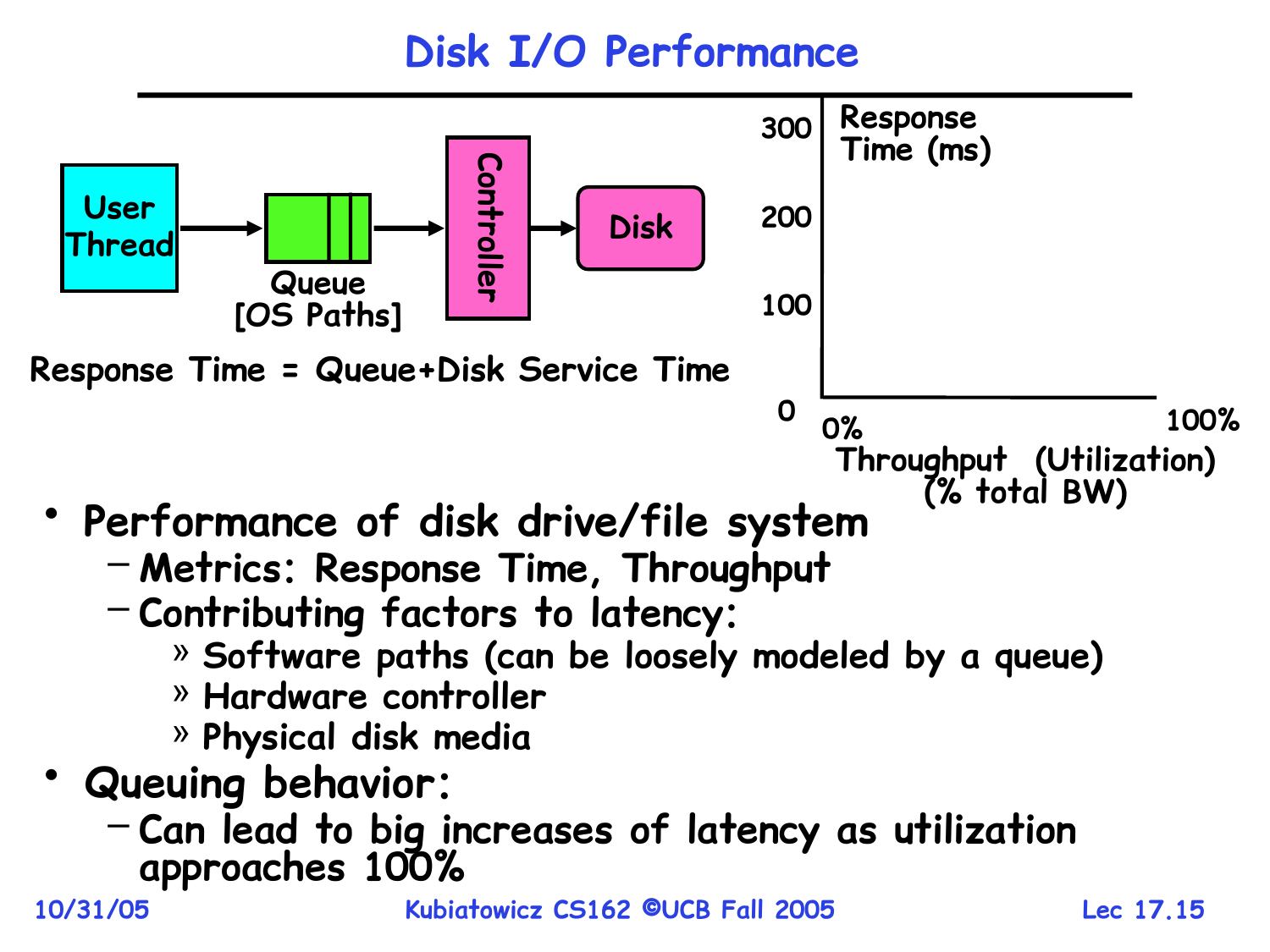

# Disk I/O Performance

Response
Time (ms)
300
200

100
0

100%
0%
Throughput  (Utilization)
(% total BW)
Controller
User
Thread

Disk

Queue
[OS Paths]
Response Time = Queue+Disk Service Time
Performance of disk drive/file system
Metrics: Response Time, Throughput
Contributing factors to latency:
Software paths (can be loosely modeled by a queue)
Hardware controller
Physical disk media
Queuing behavior:
Can lead to big increases of latency as utilization approaches 100%